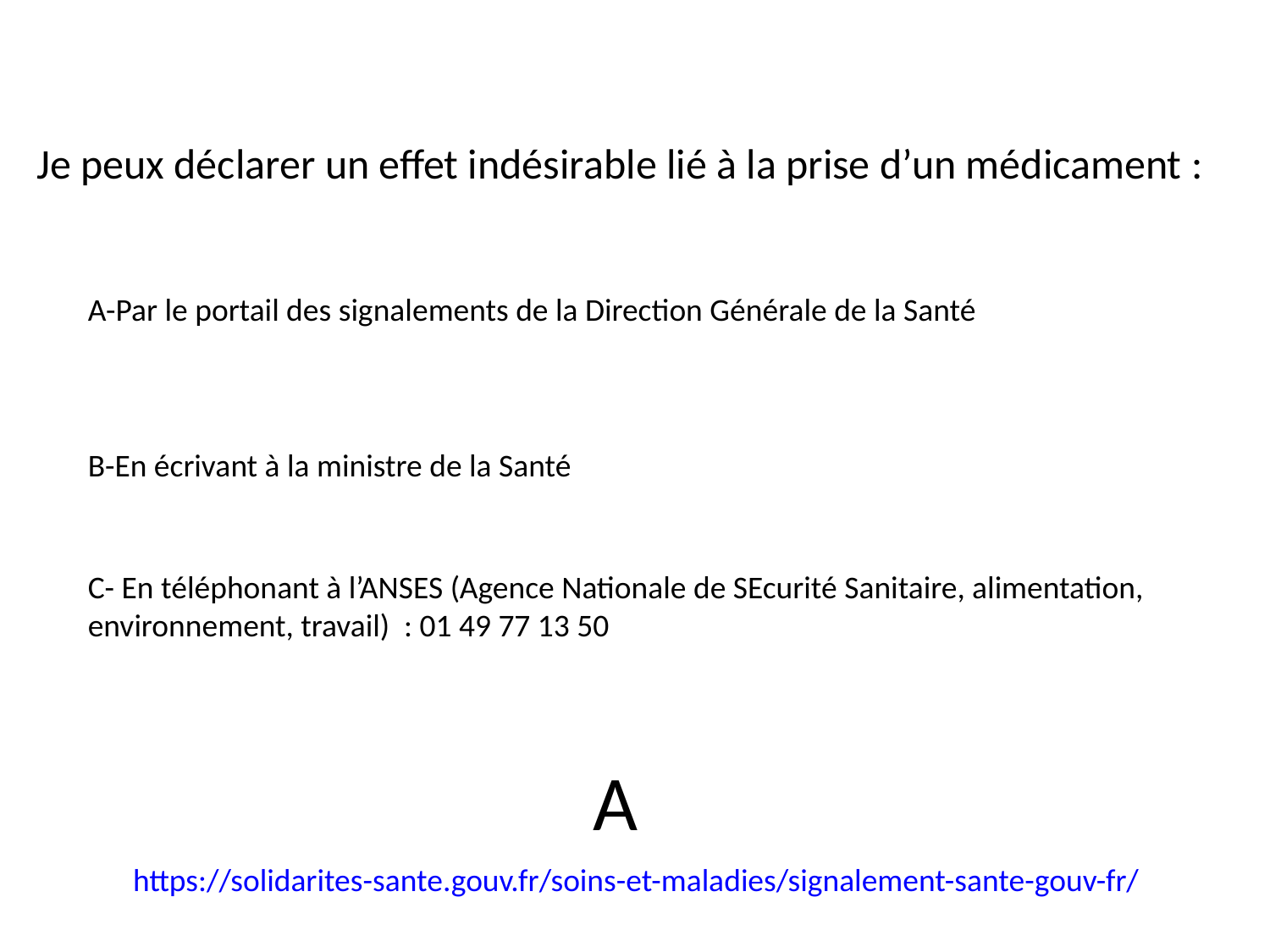

Je peux déclarer un effet indésirable lié à la prise d’un médicament :
A-Par le portail des signalements de la Direction Générale de la Santé
B-En écrivant à la ministre de la Santé
C- En téléphonant à l’ANSES (Agence Nationale de SEcurité Sanitaire, alimentation, environnement, travail)  : 01 49 77 13 50
A
https://solidarites-sante.gouv.fr/soins-et-maladies/signalement-sante-gouv-fr/